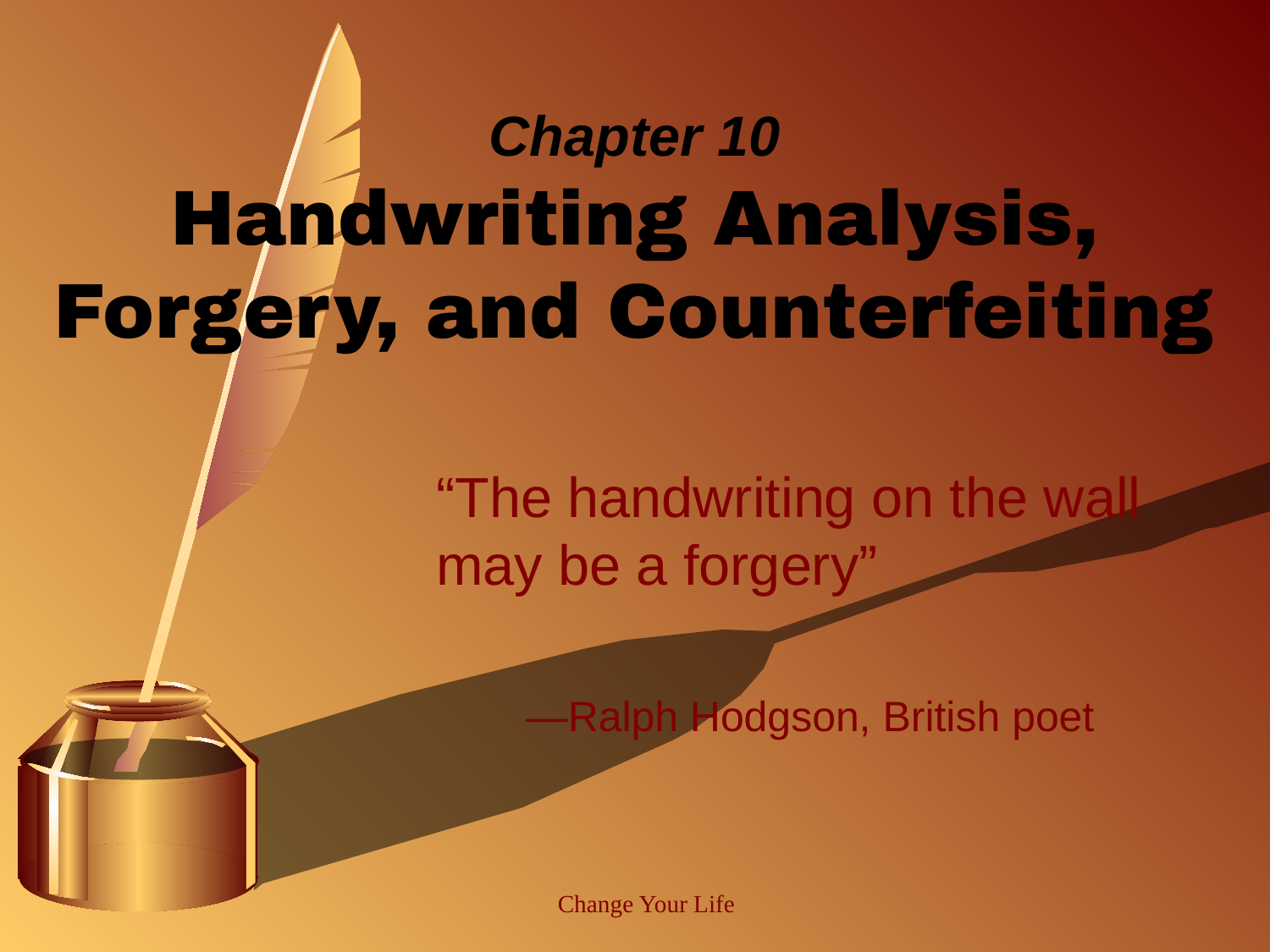

# Chapter 10 Handwriting Analysis, Forgery, and Counterfeiting
“The handwriting on the wall may be a forgery”

 —Ralph Hodgson, British poet

Change Your Life